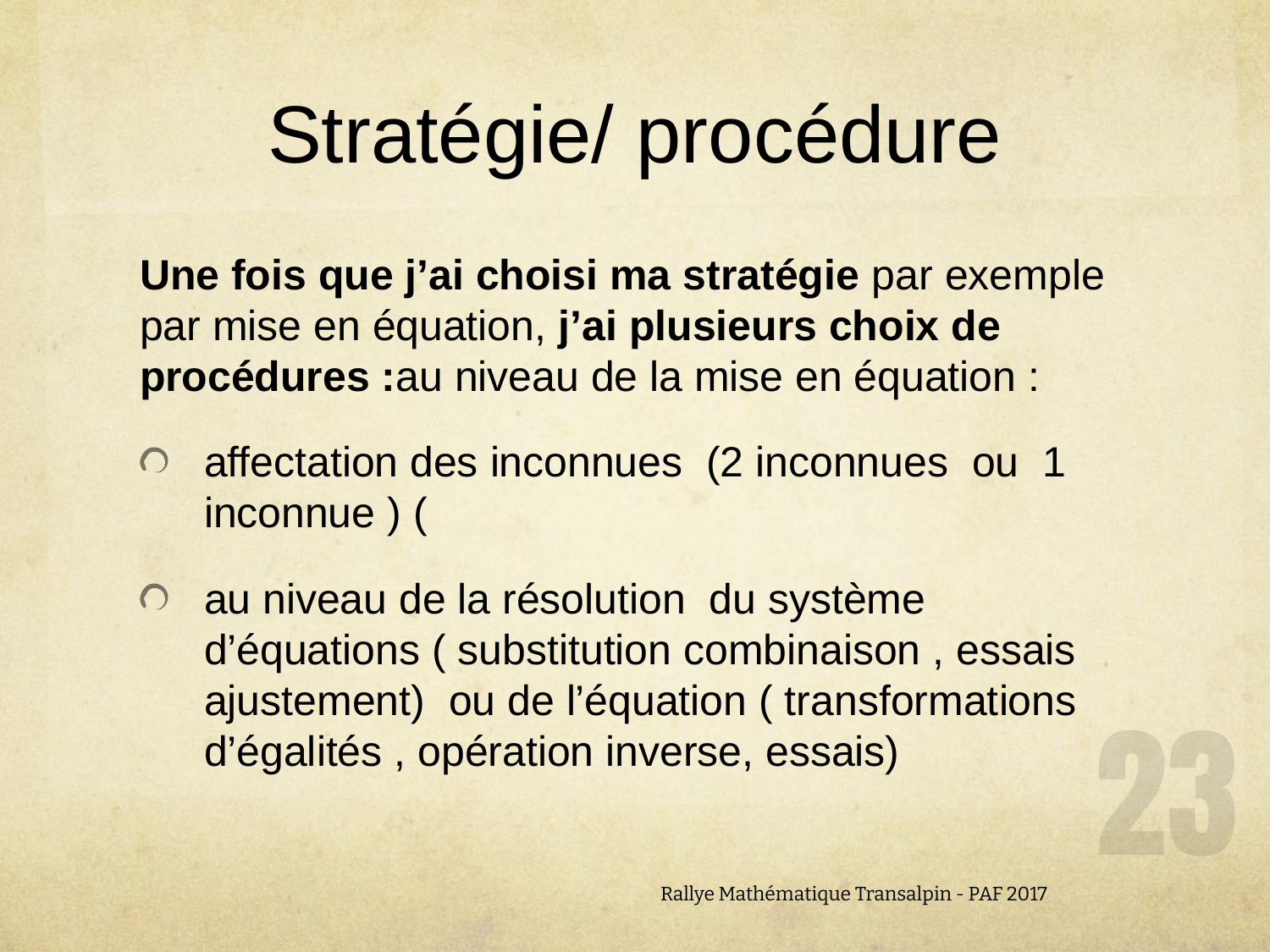

# Stratégie/ procédure
Une fois que j’ai choisi ma stratégie par exemple par mise en équation, j’ai plusieurs choix de procédures :au niveau de la mise en équation :
affectation des inconnues  (2 inconnues  ou  1 inconnue ) (
au niveau de la résolution  du système d’équations ( substitution combinaison , essais ajustement)  ou de l’équation ( transformations d’égalités , opération inverse, essais)
23
Rallye Mathématique Transalpin - PAF 2017